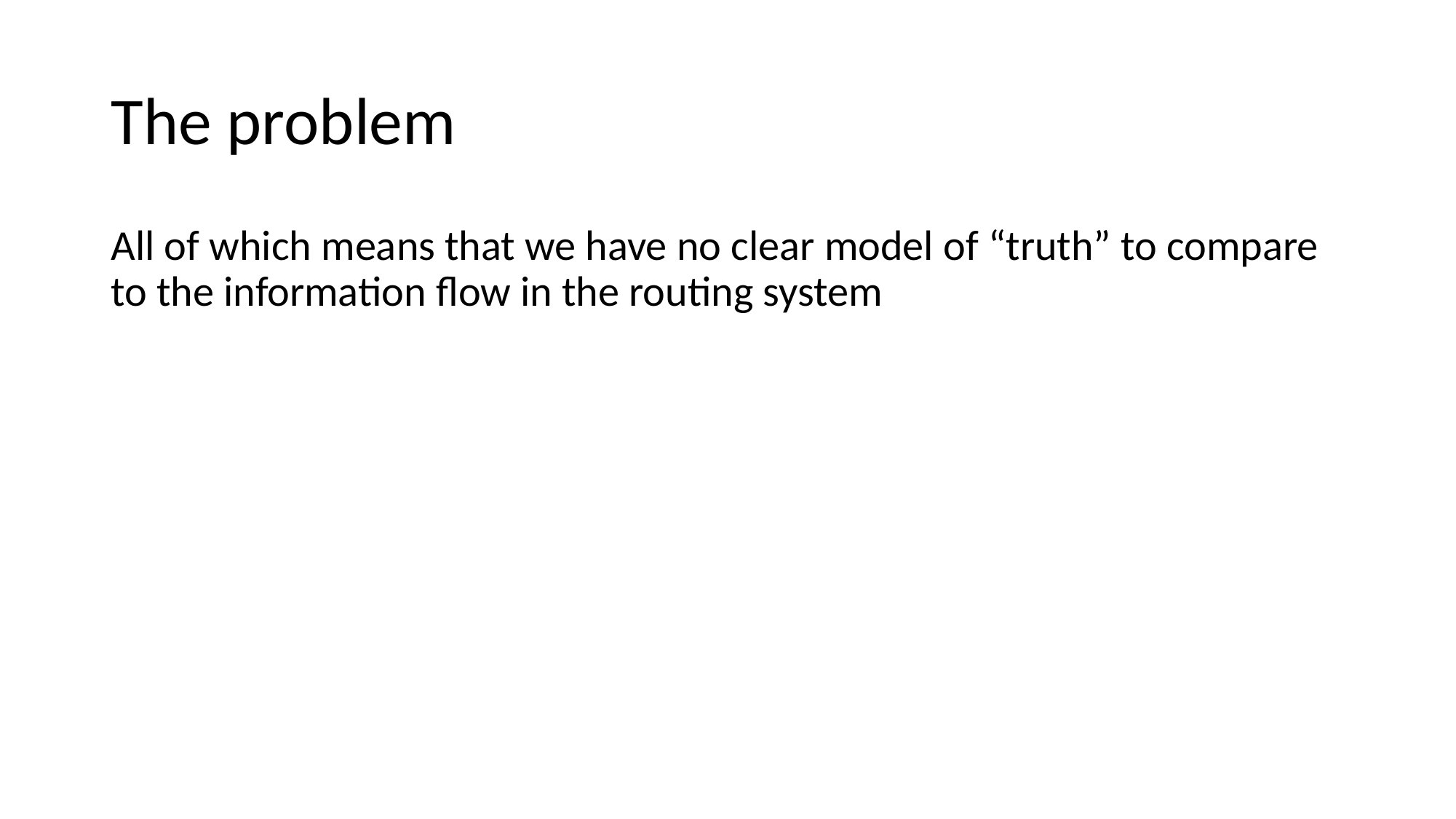

# The problem
All of which means that we have no clear model of “truth” to compare to the information flow in the routing system